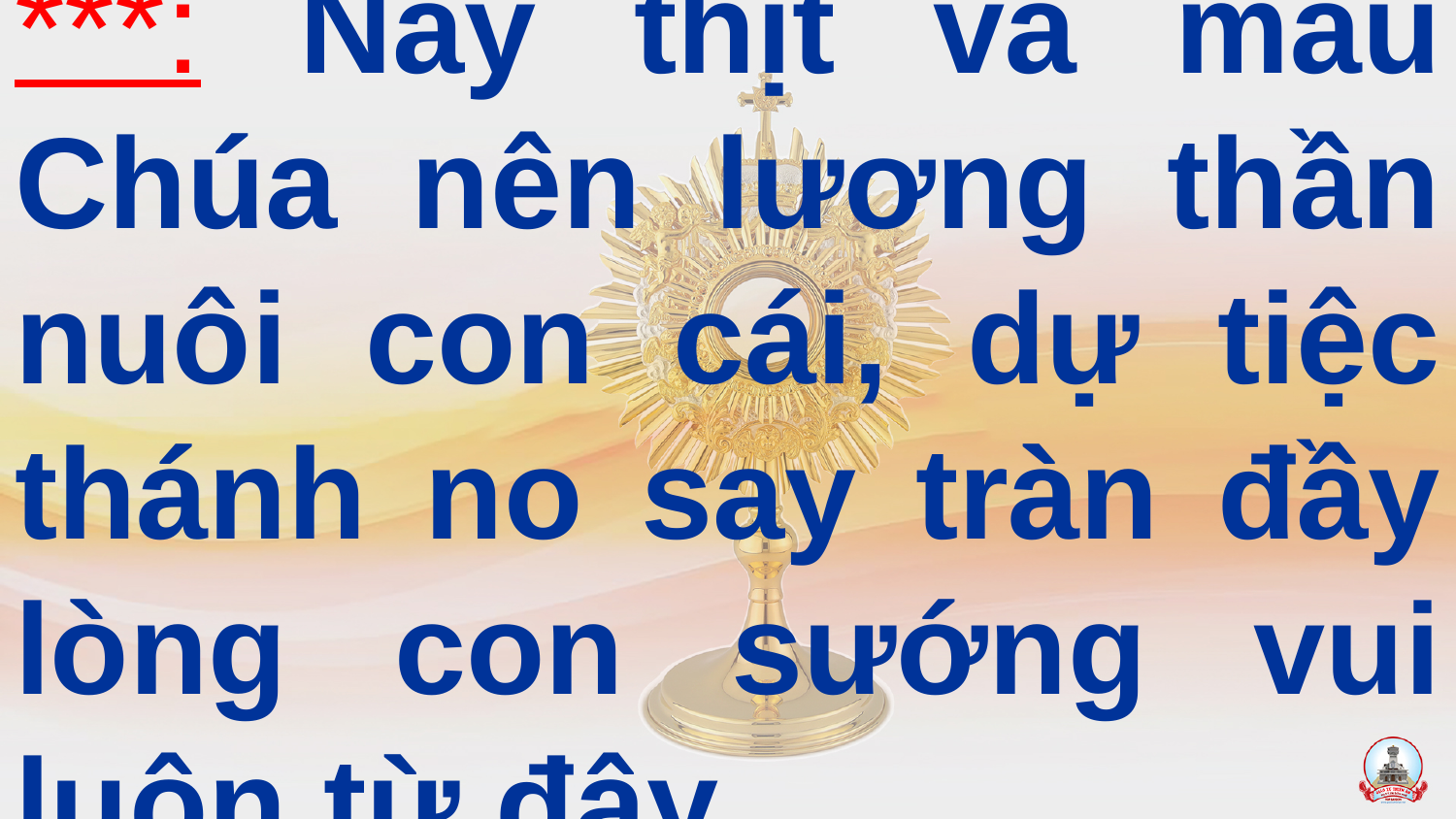

***: Nay thịt và máu Chúa nên lương thần nuôi con cái, dự tiệc thánh no say tràn đầy lòng con sướng vui luôn từ đây